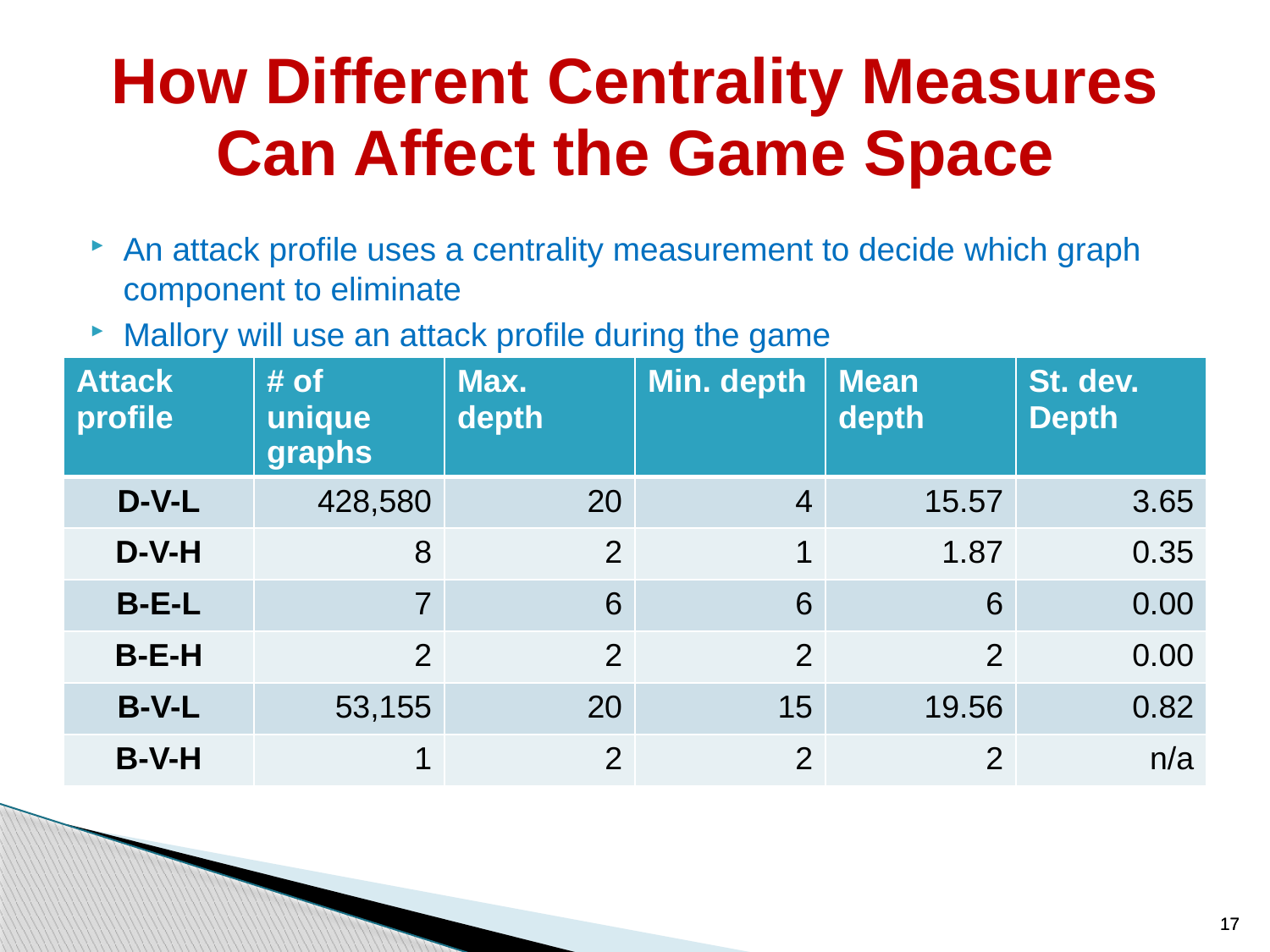

# How Different Centrality Measures Can Affect the Game Space
An attack profile uses a centrality measurement to decide which graph component to eliminate
Mallory will use an attack profile during the game

| Attack profile | # of unique graphs | Max. depth | Min. depth | Mean depth | St. dev. Depth |
| --- | --- | --- | --- | --- | --- |
| D-V-L | 428,580 | 20 | 4 | 15.57 | 3.65 |
| D-V-H | 8 | 2 | 1 | 1.87 | 0.35 |
| B-E-L | 7 | 6 | 6 | 6 | 0.00 |
| B-E-H | 2 | 2 | 2 | 2 | 0.00 |
| B-V-L | 53,155 | 20 | 15 | 19.56 | 0.82 |
| B-V-H | 1 | 2 | 2 | 2 | n/a |
17
17